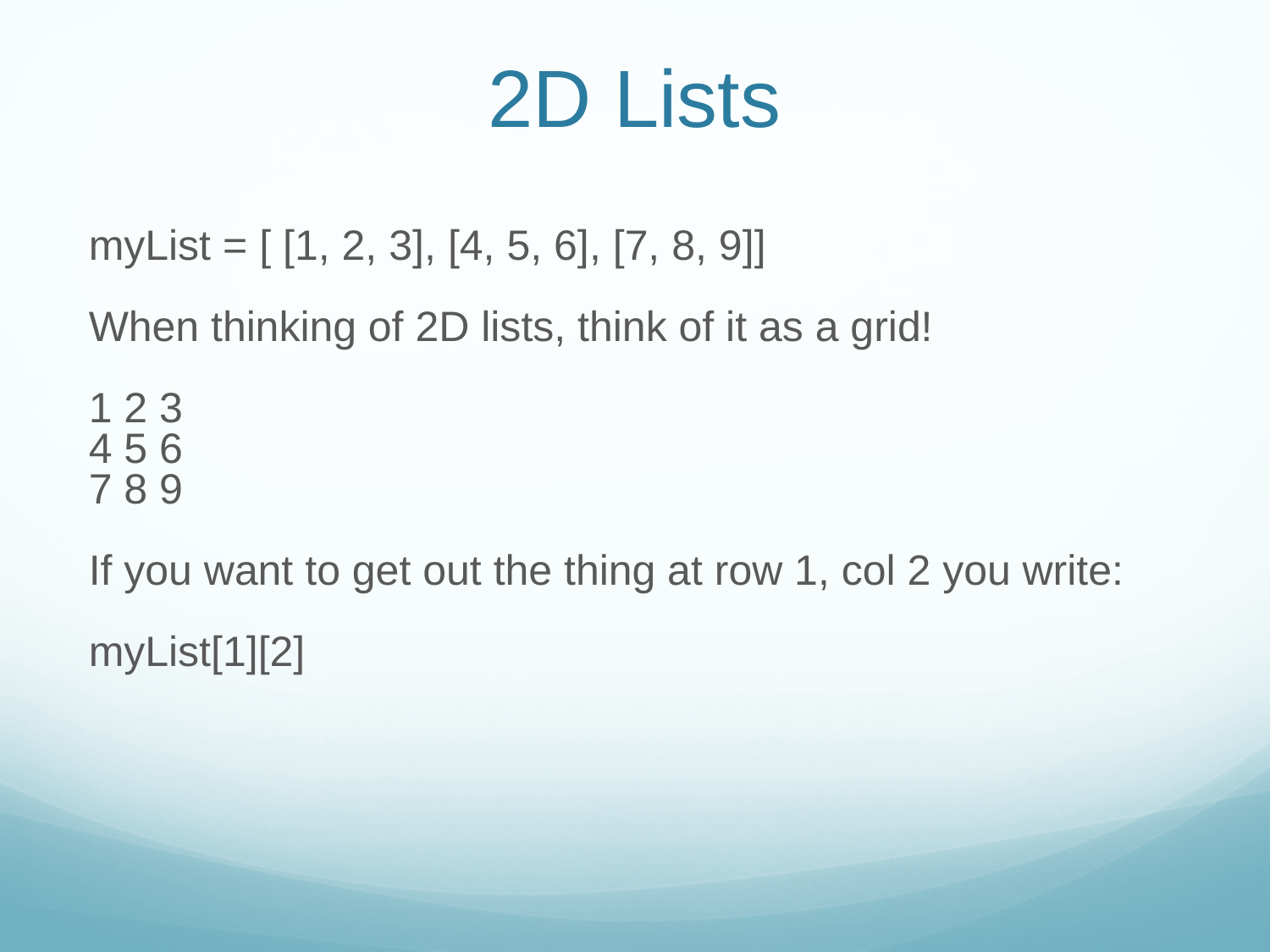

2D Lists

myList = [ [1, 2, 3], [4, 5, 6], [7, 8, 9]]

When thinking of 2D lists, think of it as a grid!

1 2 3
4 5 6
7 8 9

If you want to get out the thing at row 1, col 2 you write:

myList[1][2]